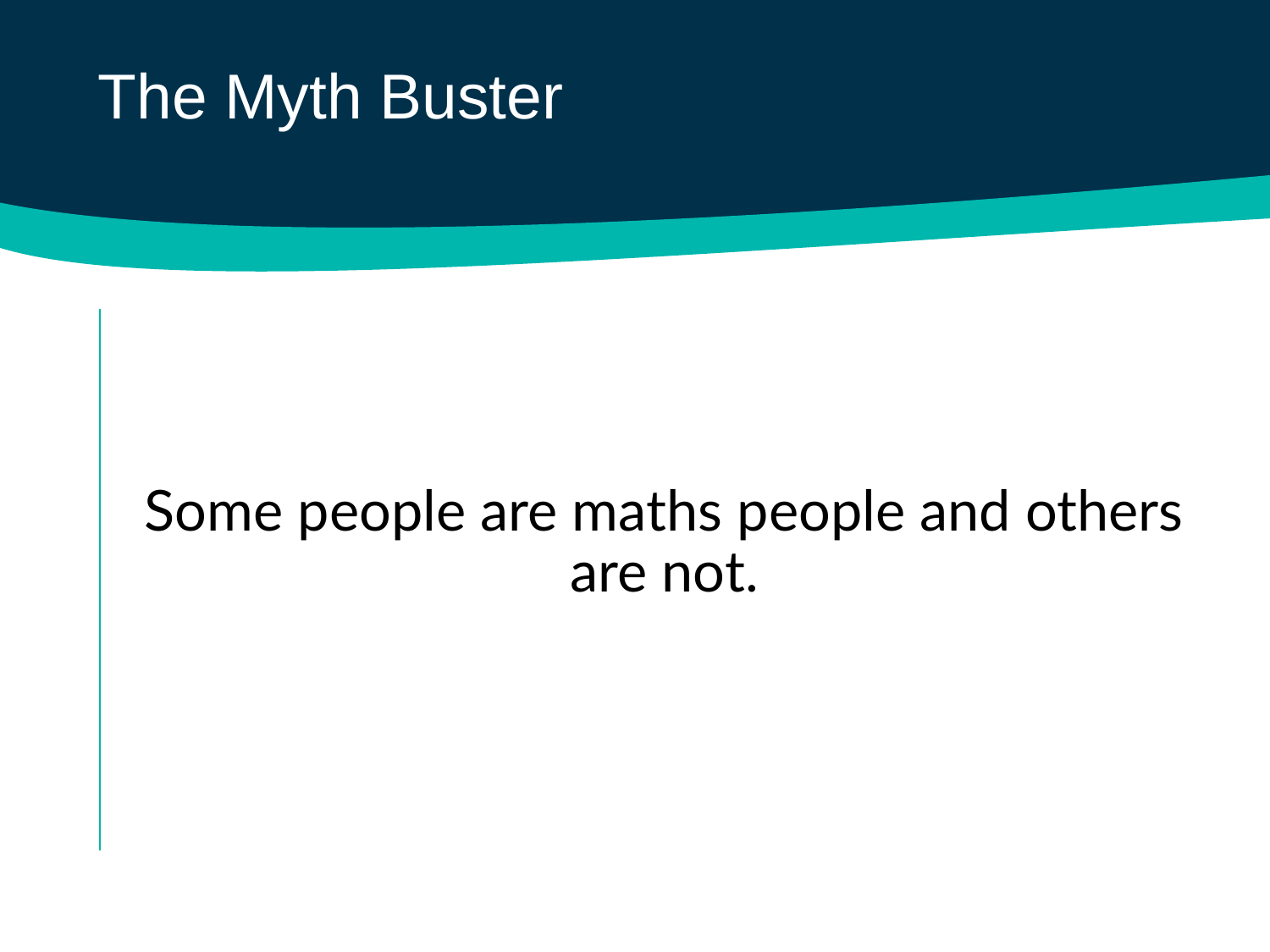

The Myth Buster
Some people are maths people and others are not.